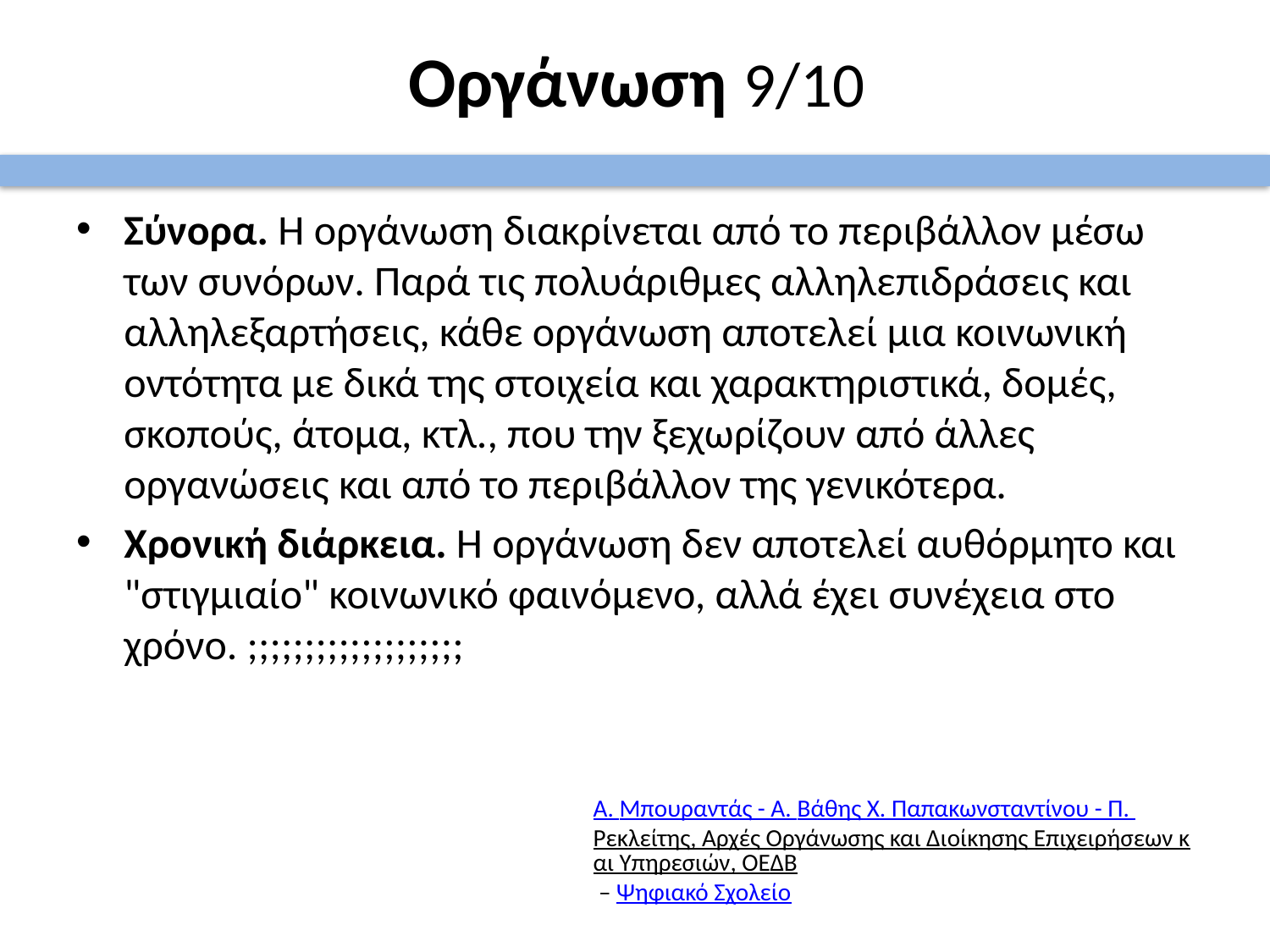

# Οργάνωση 9/10
Σύνορα. Η οργάνωση διακρίνεται από το περιβάλλον μέσω των συνόρων. Παρά τις πολυάριθμες αλληλεπιδράσεις και αλληλεξαρτήσεις, κάθε οργάνωση αποτελεί μια κοινωνική οντότητα με δικά της στοιχεία και χαρακτηριστικά, δομές, σκοπούς, άτομα, κτλ., που την ξεχωρίζουν από άλλες οργανώσεις και από το περιβάλλον της γενικότερα.
Χρονική διάρκεια. Η οργάνωση δεν αποτελεί αυθόρμητο και "στιγμιαίο" κοινωνικό φαινόμενο, αλλά έχει συνέχεια στο χρόνο. ;;;;;;;;;;;;;;;;;;;
Α. Μπουραντάς - Α. Βάθης Χ. Παπακωνσταντίνου - Π. Ρεκλείτης, Αρχές Οργάνωσης και Διοίκησης Επιχειρήσεων και Υπηρεσιών, ΟΕΔΒ – Ψηφιακό Σχολείο